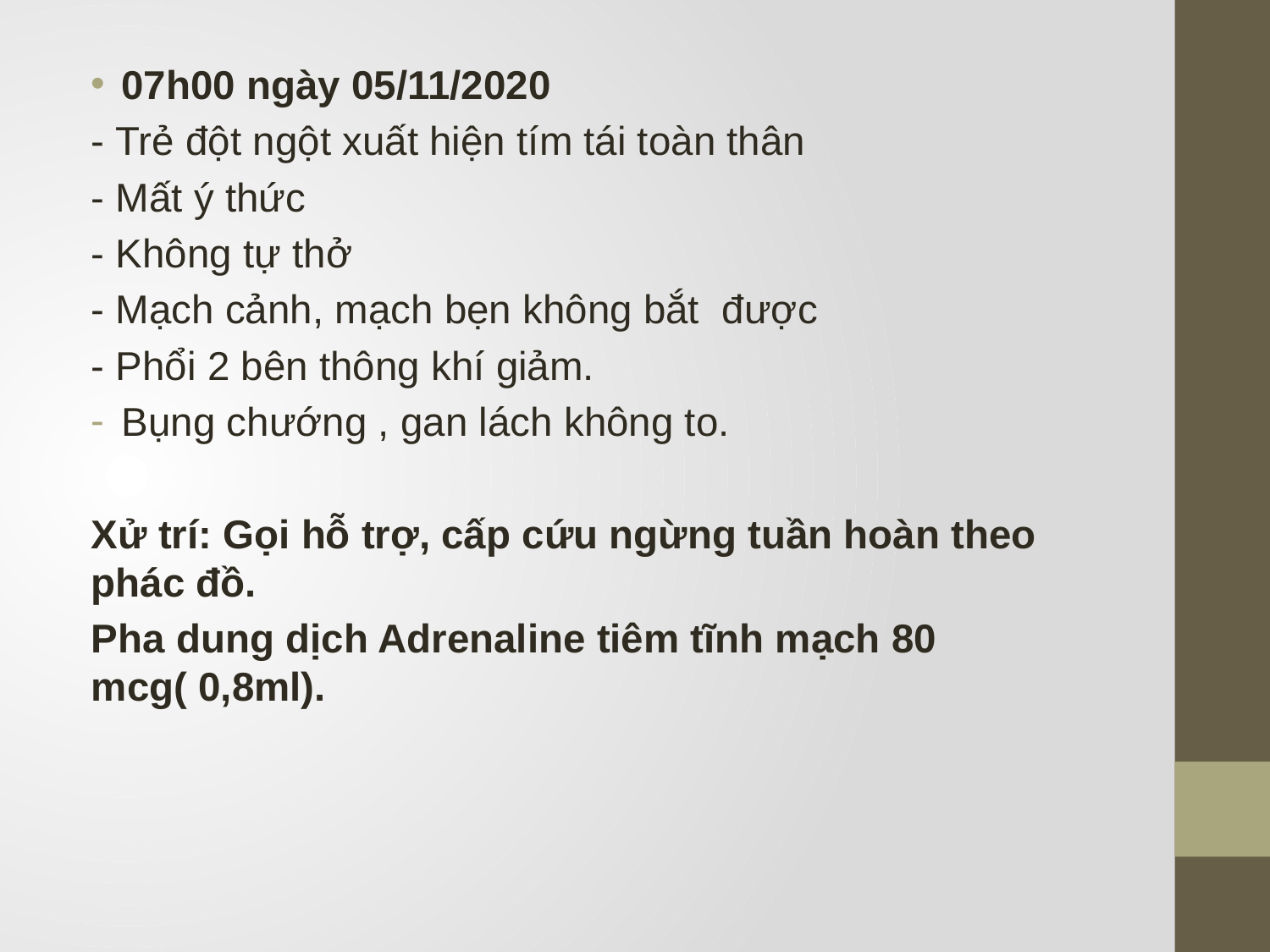

07h00 ngày 05/11/2020
- Trẻ đột ngột xuất hiện tím tái toàn thân
- Mất ý thức
- Không tự thở
- Mạch cảnh, mạch bẹn không bắt  được
- Phổi 2 bên thông khí giảm.
Bụng chướng , gan lách không to.

Xử trí: Gọi hỗ trợ, cấp cứu ngừng tuần hoàn theo phác đồ.
Pha dung dịch Adrenaline tiêm tĩnh mạch 80 mcg( 0,8ml).